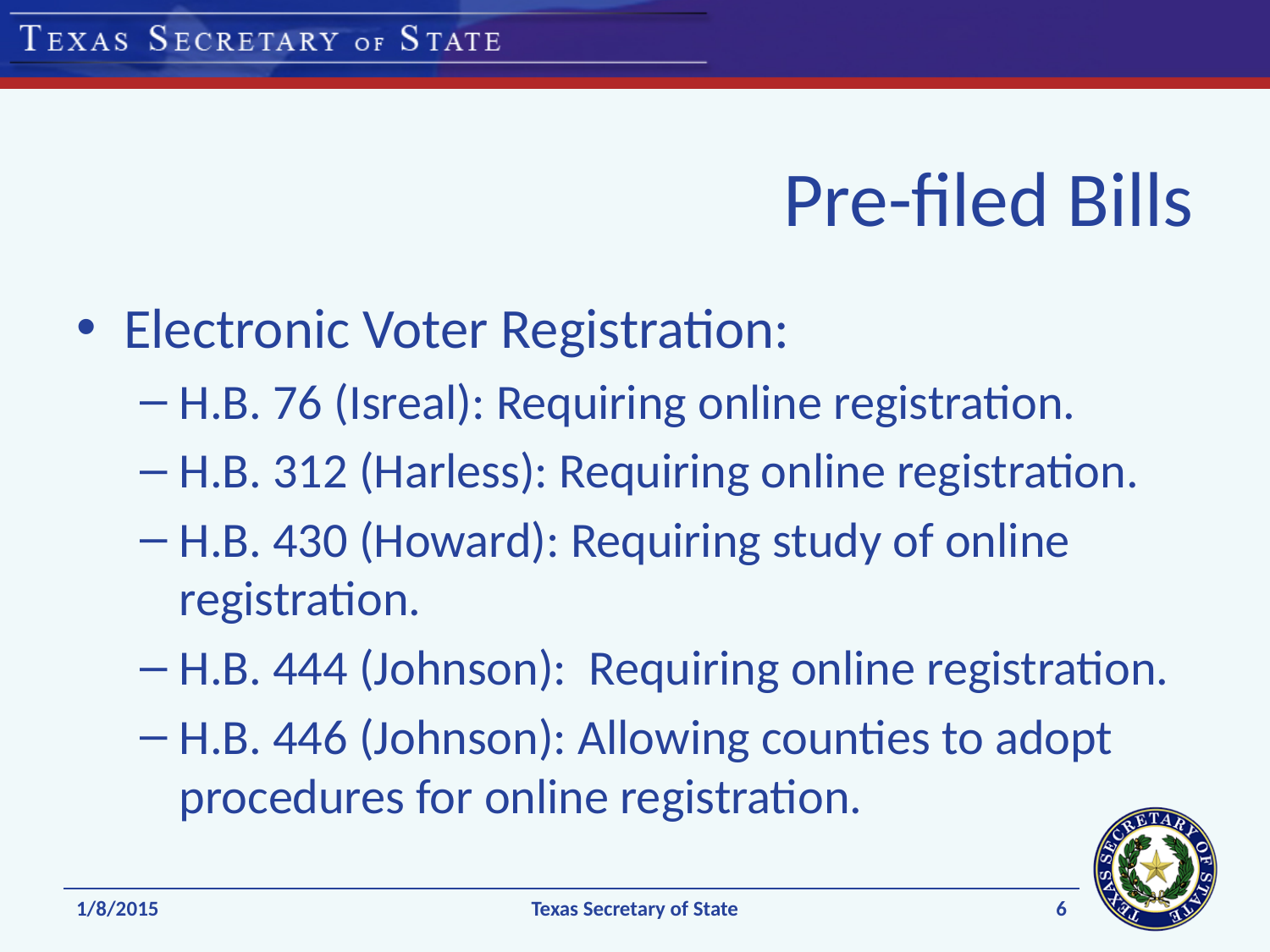

# Pre-filed Bills
Electronic Voter Registration:
H.B. 76 (Isreal): Requiring online registration.
H.B. 312 (Harless): Requiring online registration.
H.B. 430 (Howard): Requiring study of online registration.
H.B. 444 (Johnson):  Requiring online registration.
H.B. 446 (Johnson): Allowing counties to adopt procedures for online registration.

6
1/8/2015
Texas Secretary of State